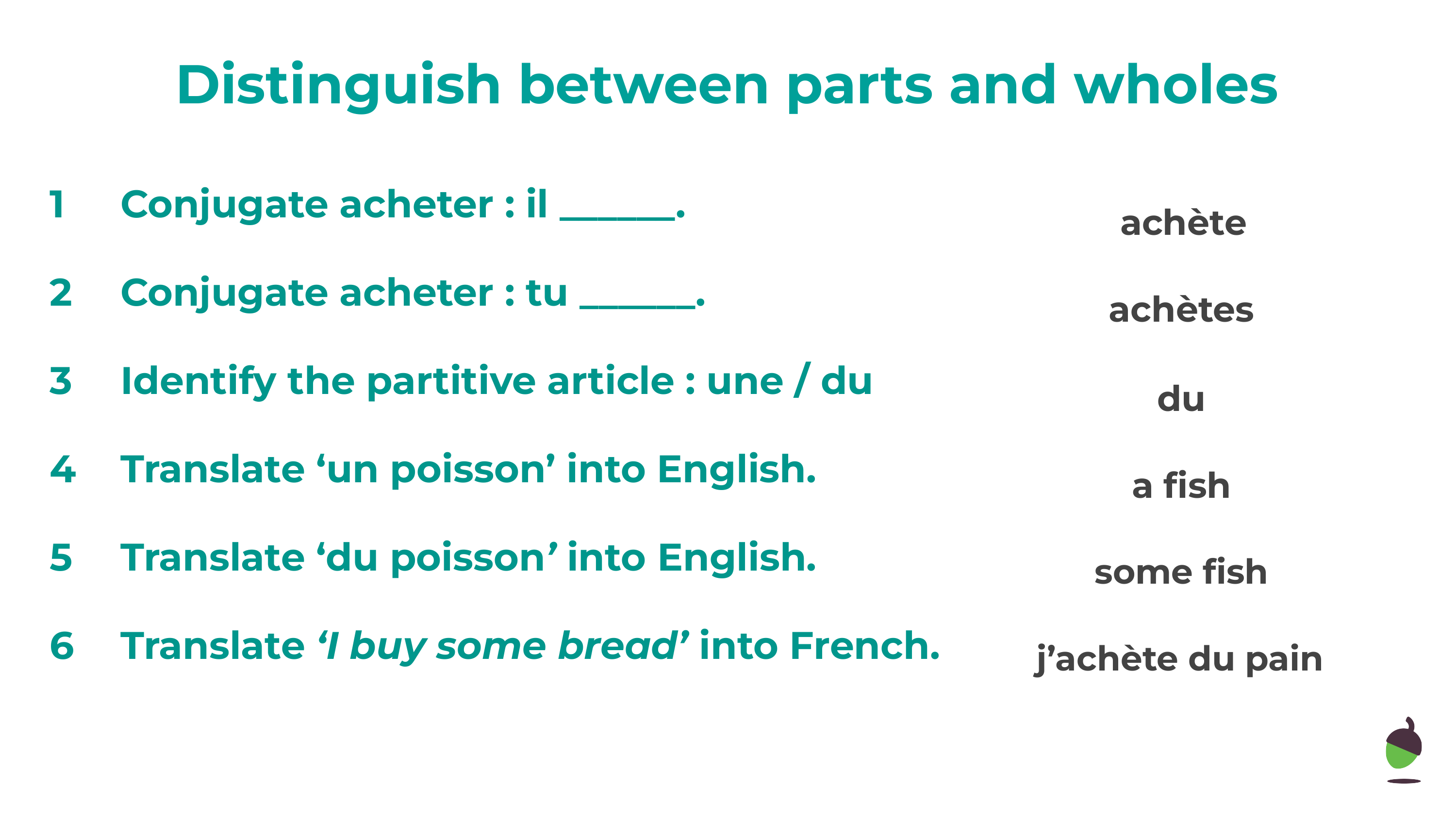

Distinguish between parts and wholes
| 1 | Conjugate acheter : il \_\_\_\_\_\_. |  |
| --- | --- | --- |
| 2 | Conjugate acheter : tu \_\_\_\_\_\_. |  |
| 3 | Identify the partitive article : une / du |  |
| 4 | Translate ‘un poisson’ into English. |  |
| 5 | Translate ‘du poisson’ into English. |  |
| 6 | Translate ‘I buy some bread’ into French. |  |
achète
achètes

du
a fish
some fish
j’achète du pain